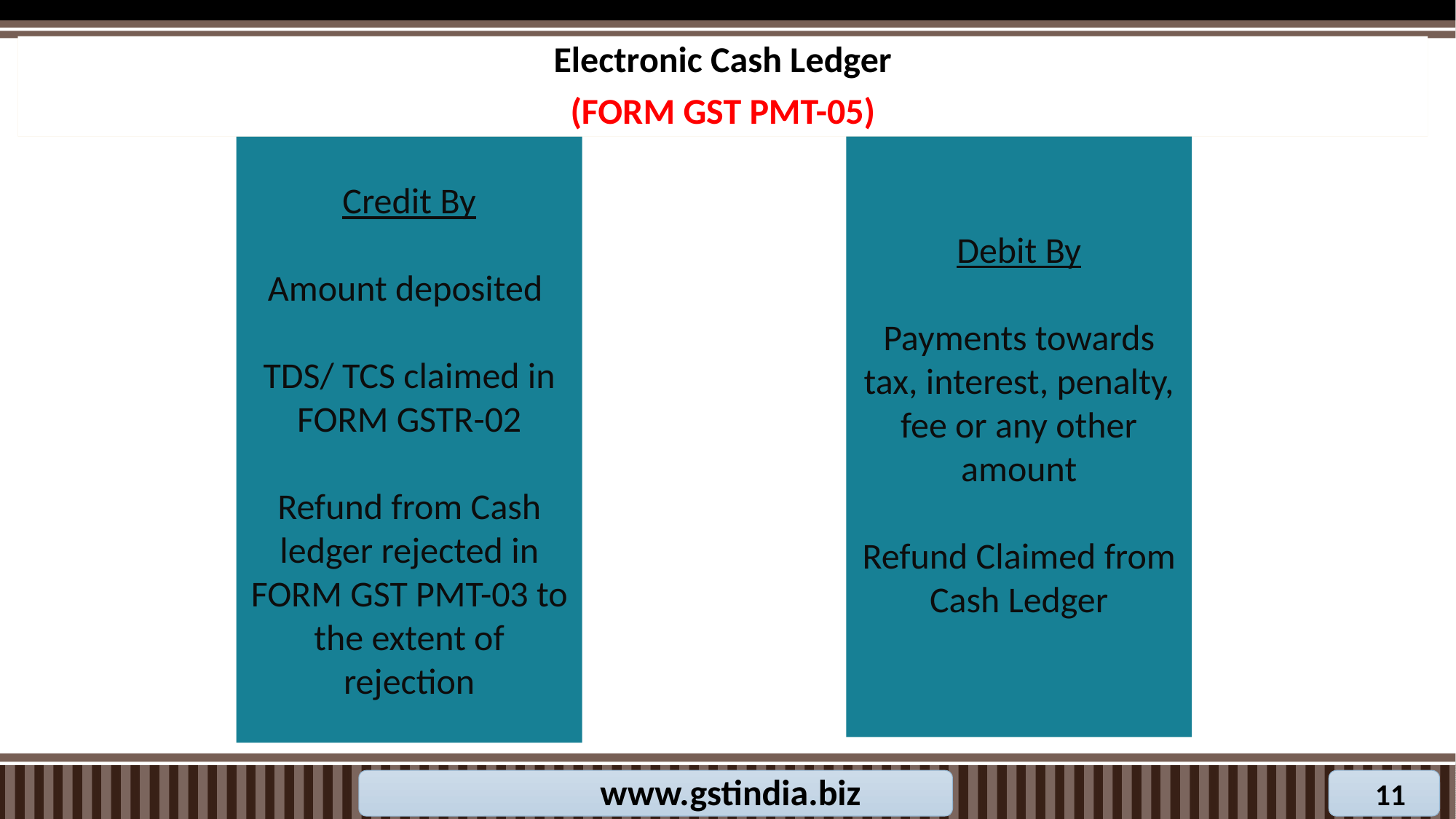

Electronic Cash Ledger
(FORM GST PMT-05)
Debit By

Payments towards tax, interest, penalty, fee or any other amount

Refund Claimed from Cash Ledger
Credit By

Amount deposited

TDS/ TCS claimed in FORM GSTR-02

Refund from Cash ledger rejected in FORM GST PMT-03 to the extent of rejection
www.gstindia.biz

11